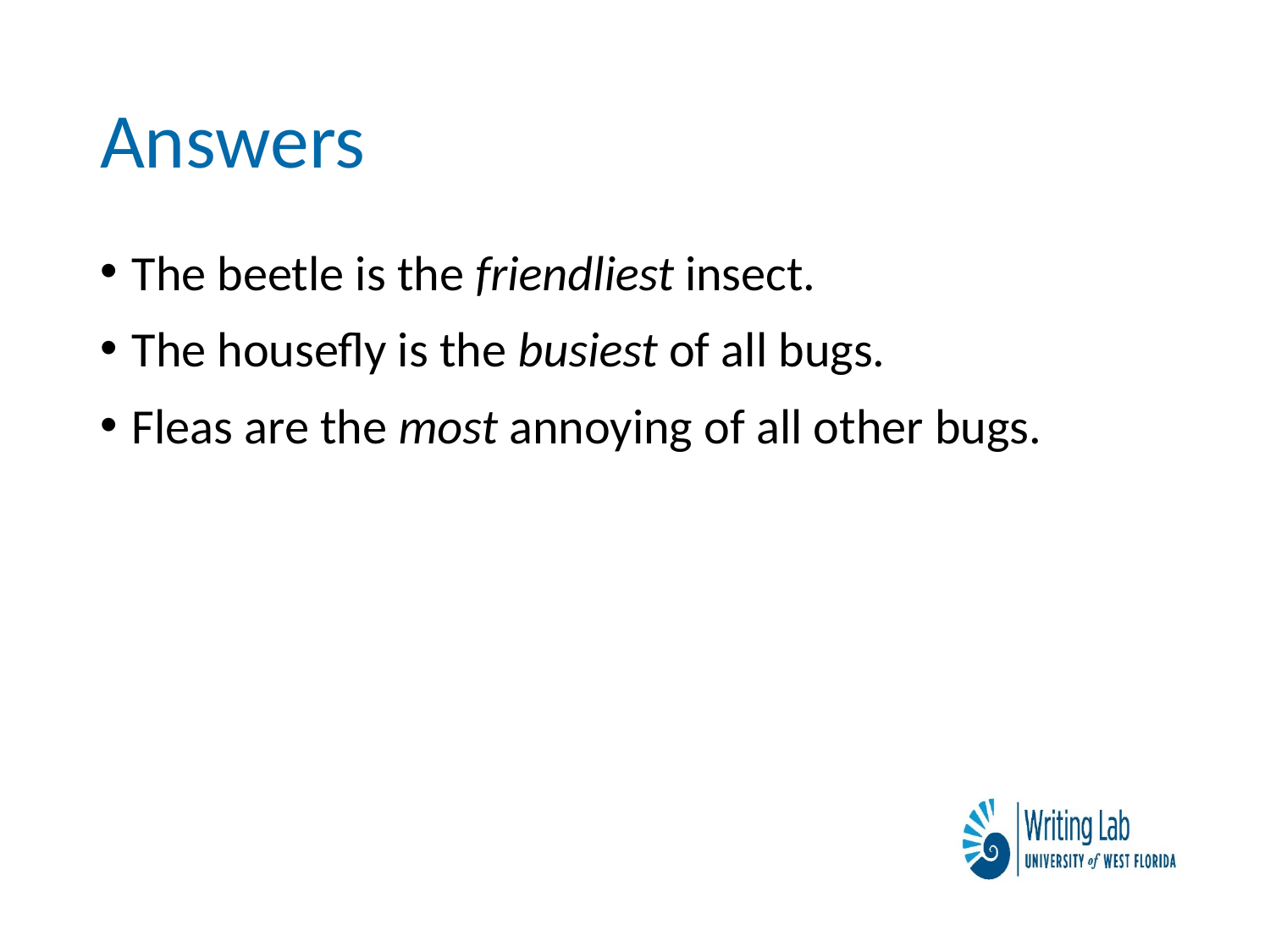

# Answers
The beetle is the friendliest insect.
The housefly is the busiest of all bugs.
Fleas are the most annoying of all other bugs.